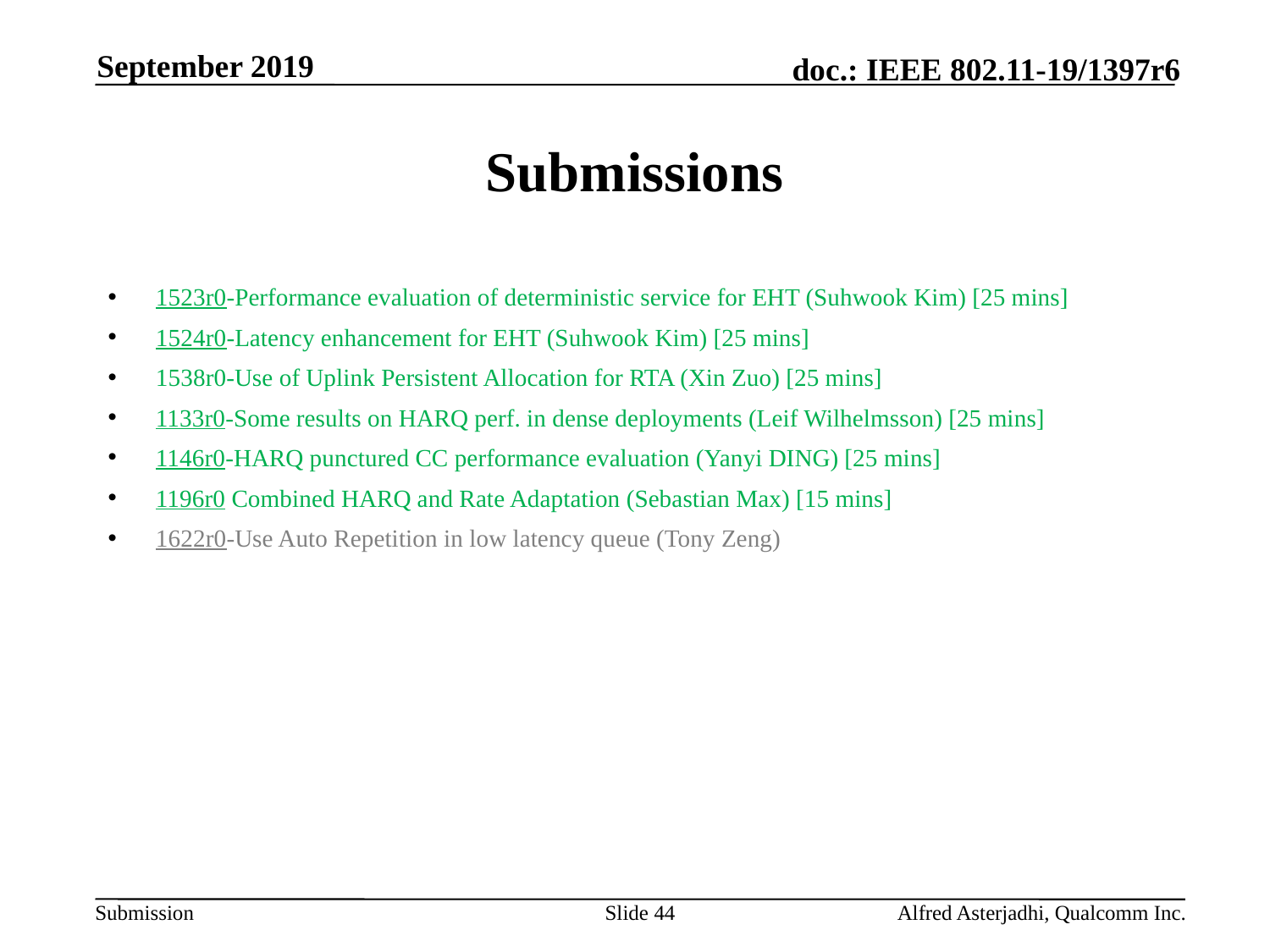

September 2019
# Submissions
1523r0-Performance evaluation of deterministic service for EHT (Suhwook Kim) [25 mins]
1524r0-Latency enhancement for EHT (Suhwook Kim) [25 mins]
1538r0-Use of Uplink Persistent Allocation for RTA (Xin Zuo) [25 mins]
1133r0-Some results on HARQ perf. in dense deployments (Leif Wilhelmsson) [25 mins]
1146r0-HARQ punctured CC performance evaluation (Yanyi DING) [25 mins]
1196r0 Combined HARQ and Rate Adaptation (Sebastian Max) [15 mins]
1622r0-Use Auto Repetition in low latency queue (Tony Zeng)

Slide 44
Alfred Asterjadhi, Qualcomm Inc.